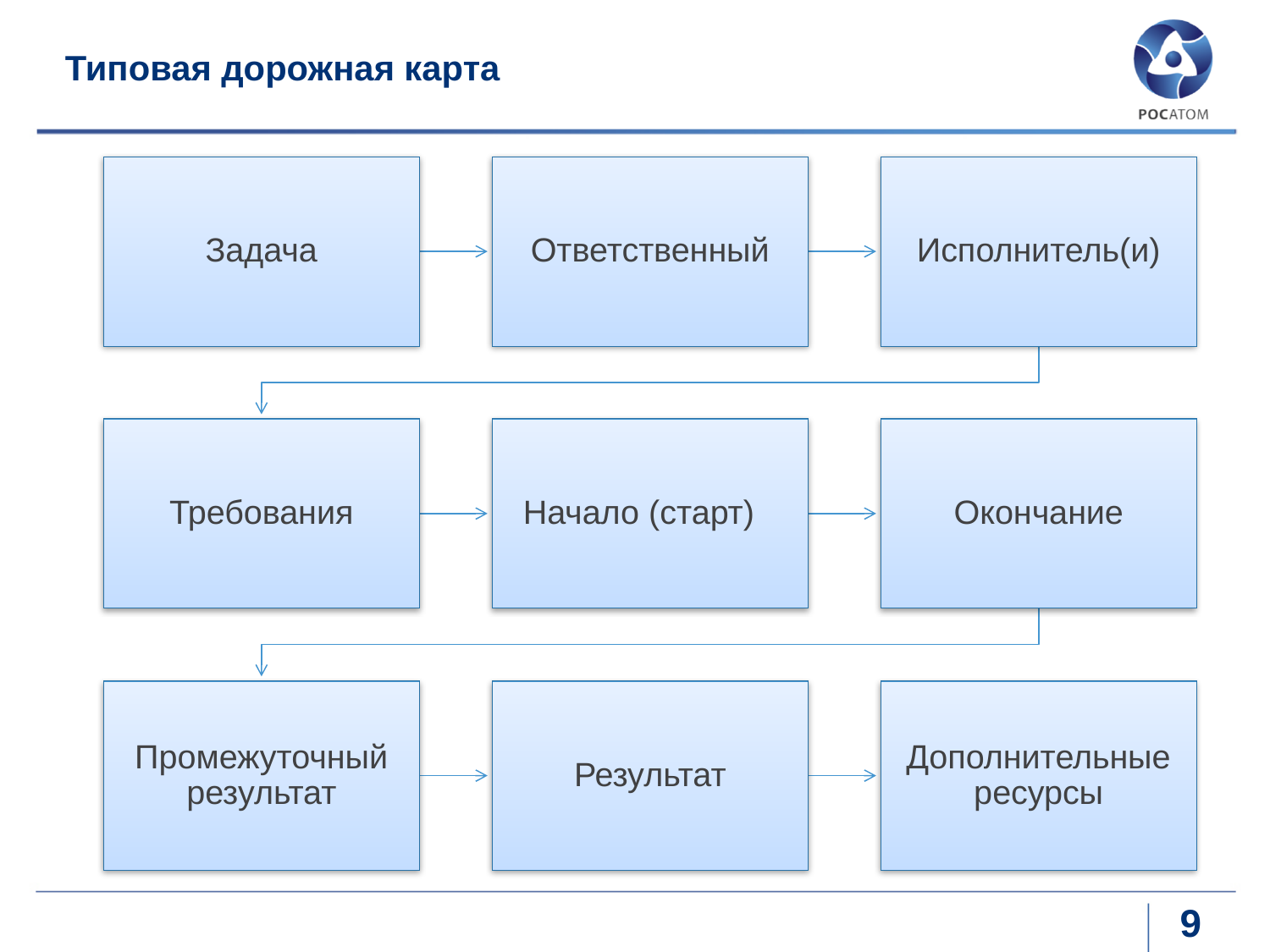

# Типовая дорожная карта

Задача

Ответственный

Исполнитель(и)

Требования

Начало (старт)

Окончание

Промежуточный результат

Результат
Дополнительные ресурсы
9